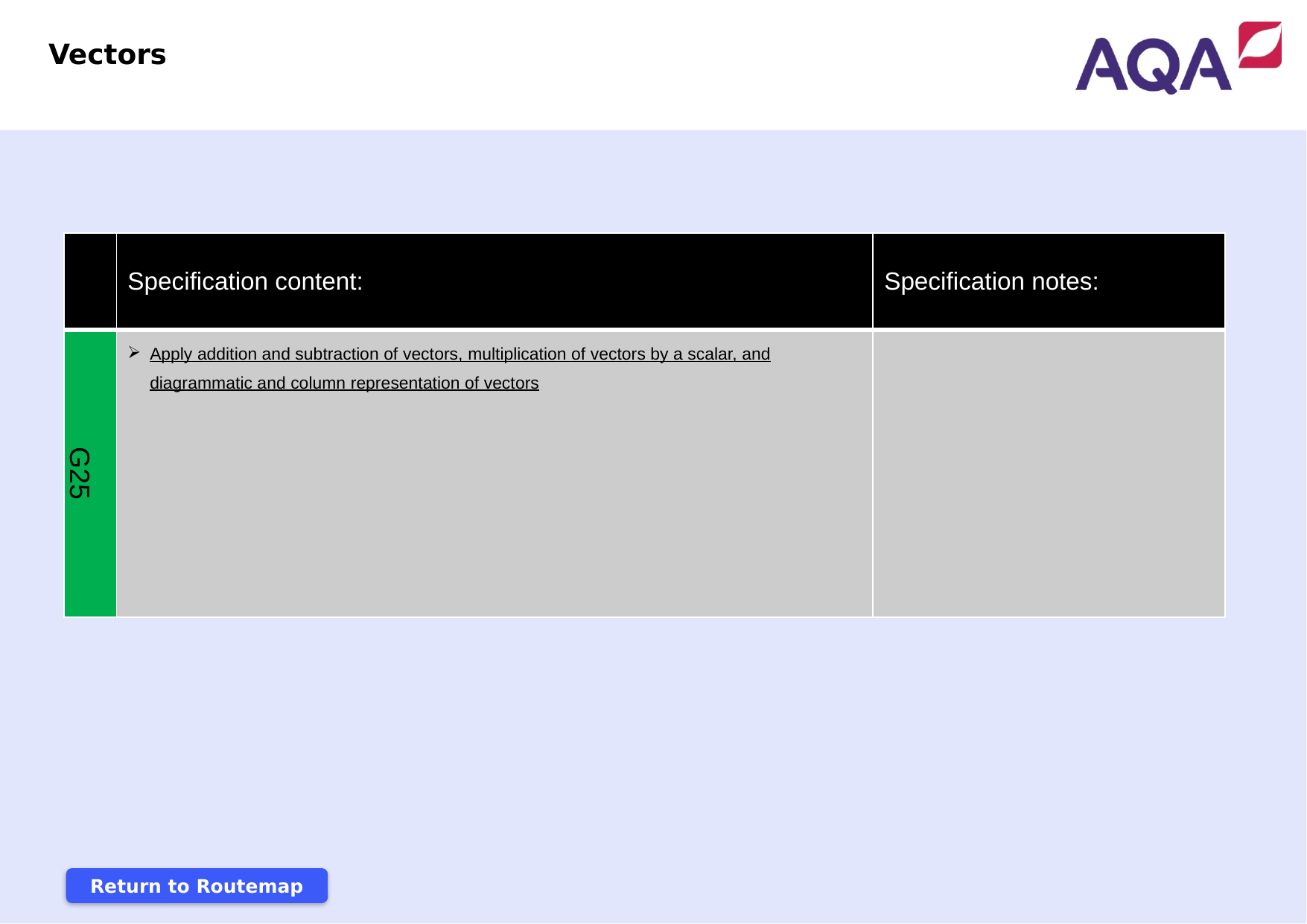

Vectors

|  | Specification content: | Specification notes: |
| --- | --- | --- |
| G25 | Apply addition and subtraction of vectors, multiplication of vectors by a scalar, and diagrammatic and column representation of vectors |  |